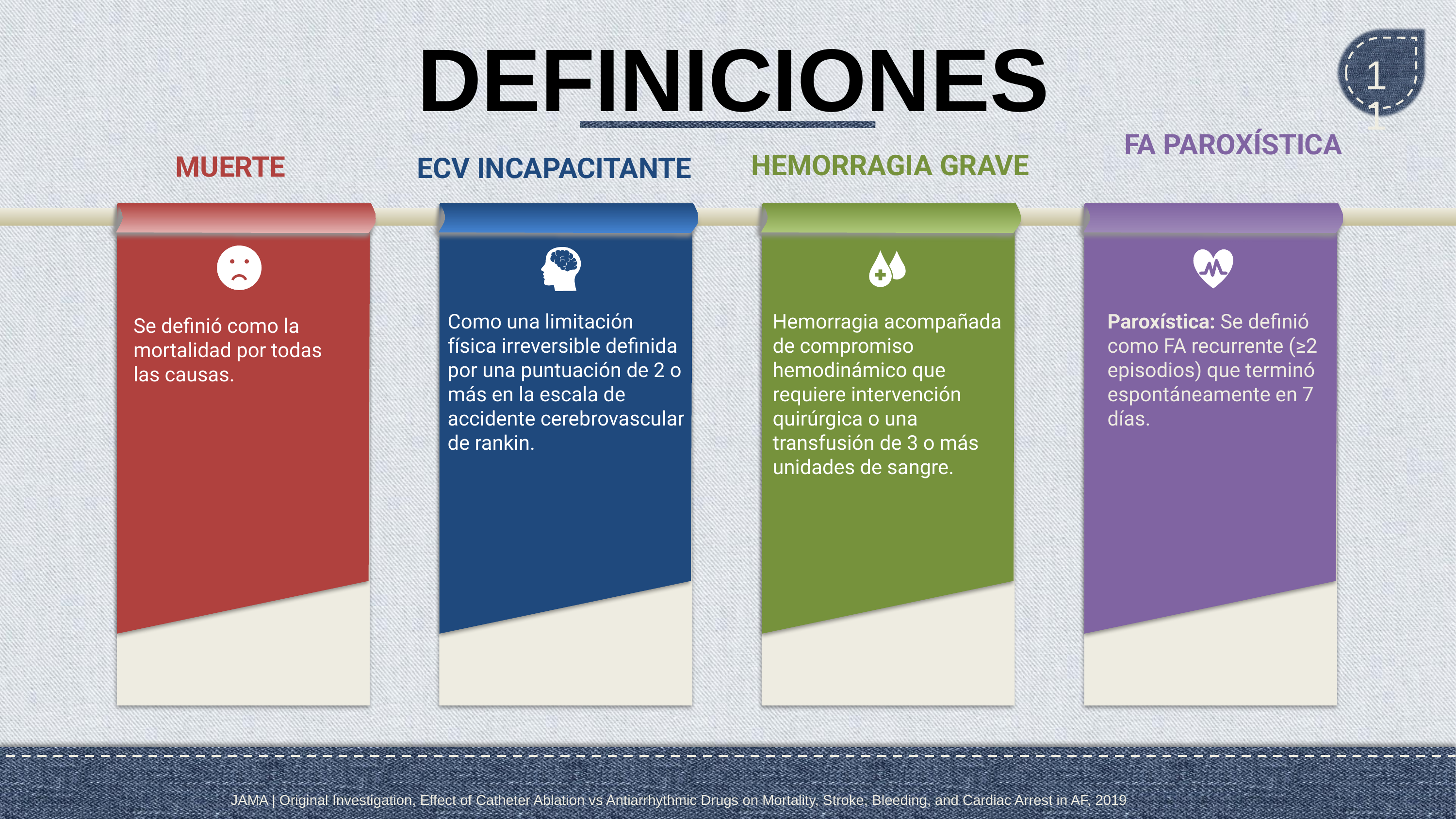

# DEFINICIONES
11
FA PAROXÍSTICA
HEMORRAGIA GRAVE
MUERTE
ECV INCAPACITANTE

Hemorragia acompañada de compromiso hemodinámico que requiere intervención quirúrgica o una transfusión de 3 o más unidades de sangre.
Paroxística: Se definió como FA recurrente (≥2 episodios) que terminó espontáneamente en 7 días.
Como una limitación física irreversible definida por una puntuación de 2 o más en la escala de accidente cerebrovascular de rankin.
Se definió como la mortalidad por todas las causas.
JAMA | Original Investigation, Effect of Catheter Ablation vs Antiarrhythmic Drugs on Mortality, Stroke, Bleeding, and Cardiac Arrest in AF, 2019